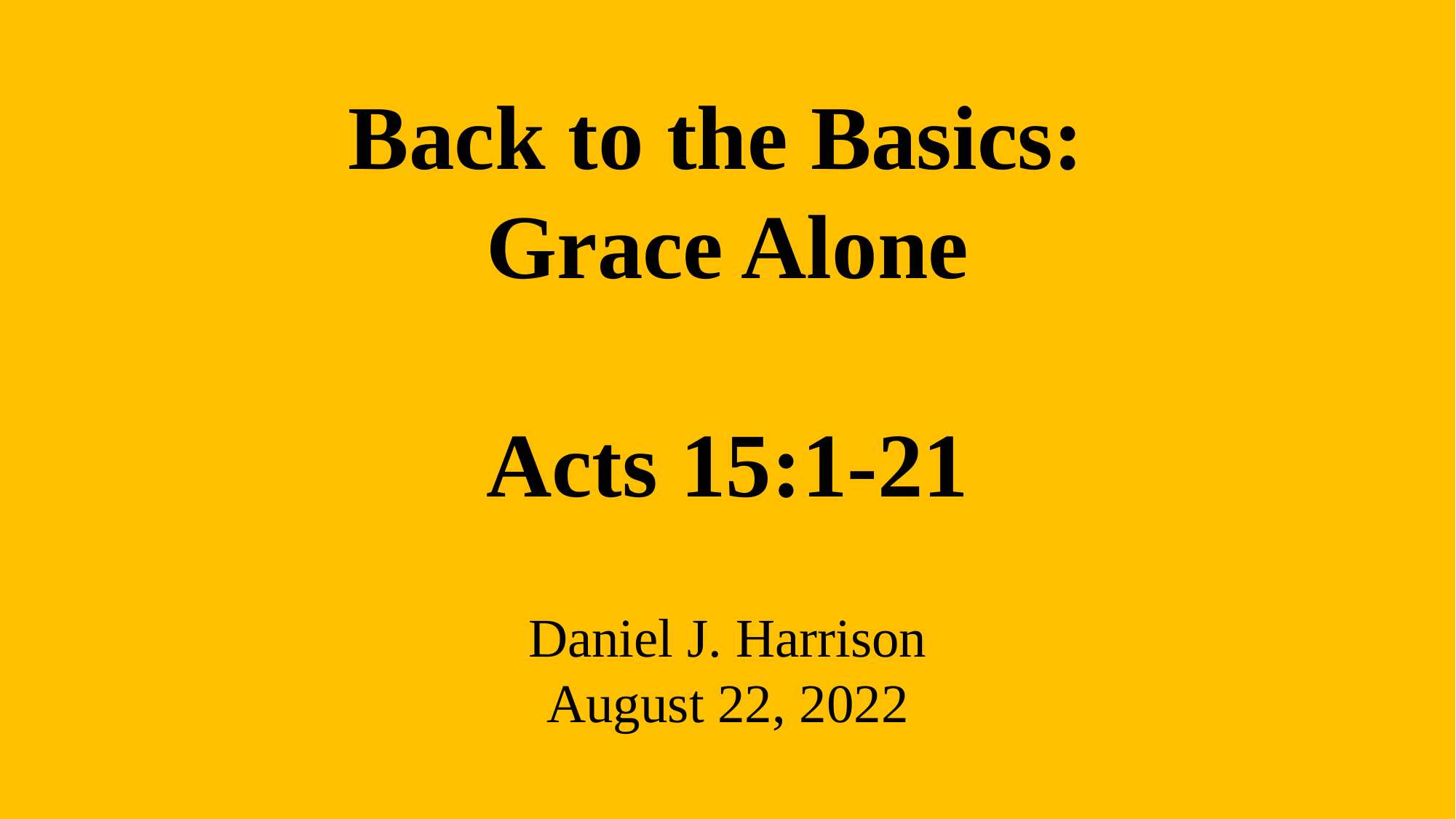

Back to the Basics:
Grace Alone

Acts 15:1-21

Daniel J. Harrison
August 22, 2022